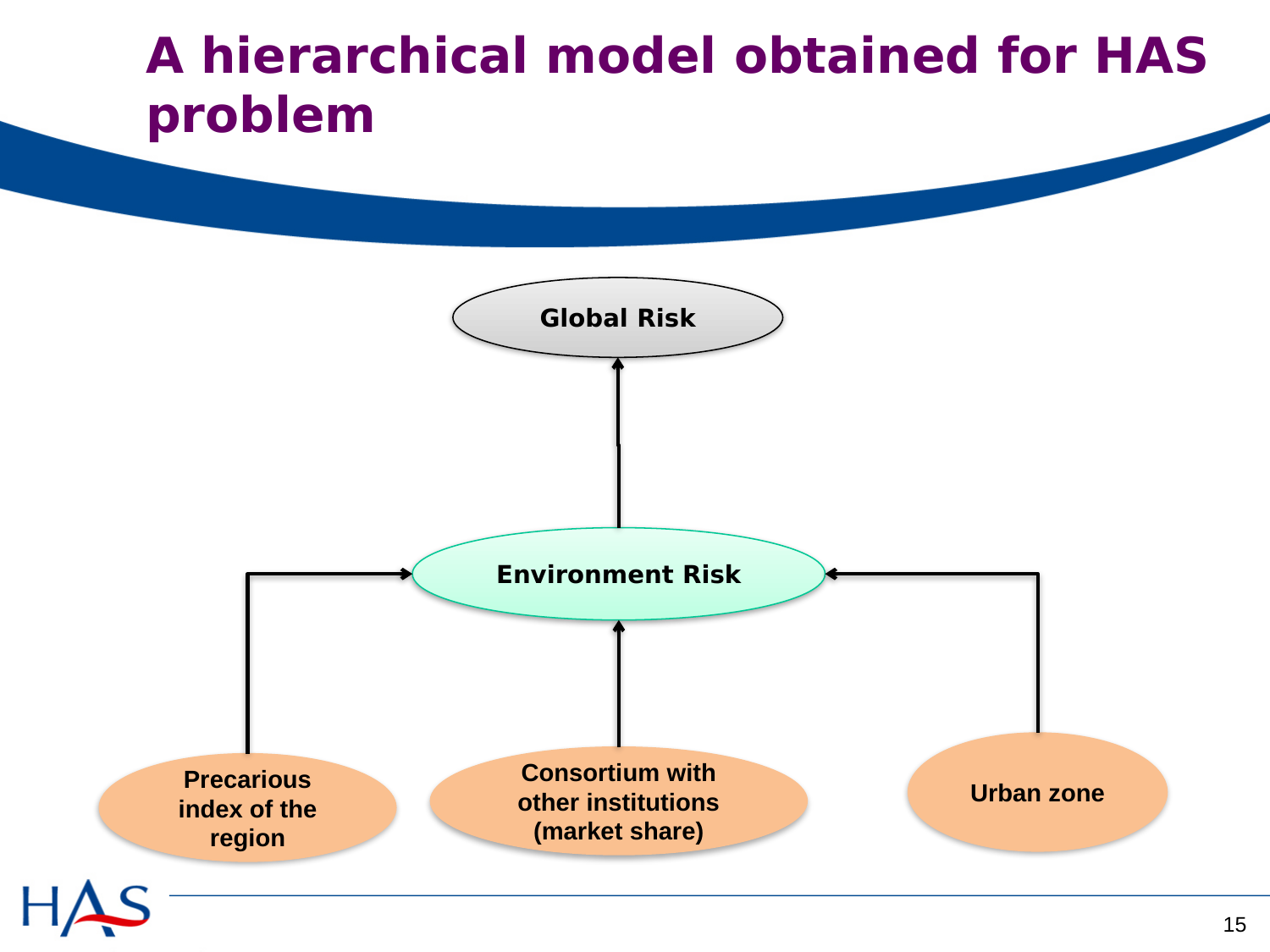

# A hierarchical model obtained for HAS problem
Global Risk
Environment Risk
Urban zone
Consortium with other institutions (market share)
Precarious index of the region
15